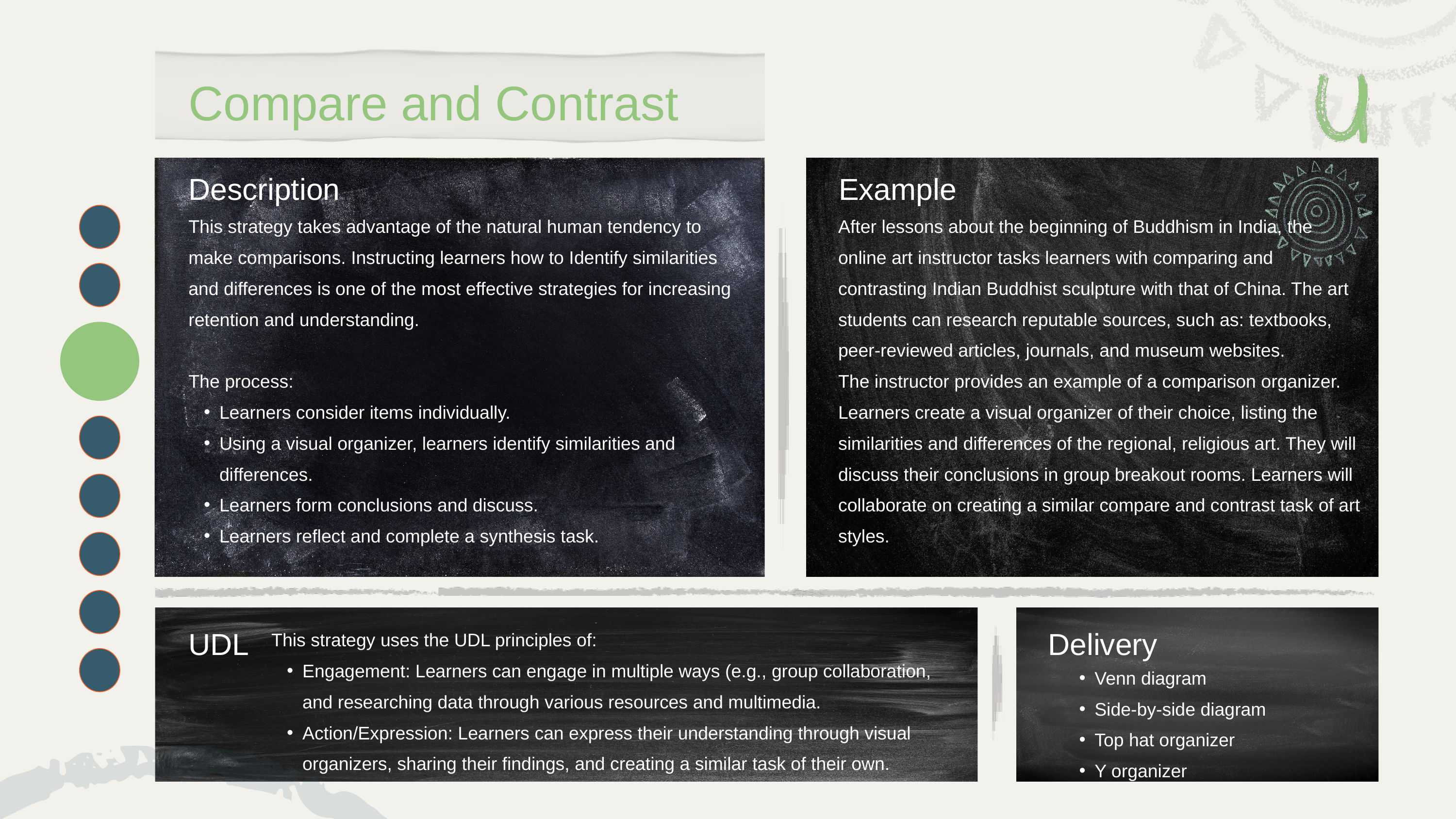

Compare and Contrast

Description
Example

This strategy takes advantage of the natural human tendency to make comparisons. Instructing learners how to Identify similarities and differences is one of the most effective strategies for increasing retention and understanding.

The process:
Learners consider items individually.
Using a visual organizer, learners identify similarities and differences.
Learners form conclusions and discuss.
Learners reflect and complete a synthesis task.
After lessons about the beginning of Buddhism in India, the online art instructor tasks learners with comparing and contrasting Indian Buddhist sculpture with that of China. The art students can research reputable sources, such as: textbooks, peer-reviewed articles, journals, and museum websites.
The instructor provides an example of a comparison organizer. Learners create a visual organizer of their choice, listing the similarities and differences of the regional, religious art. They will discuss their conclusions in group breakout rooms. Learners will collaborate on creating a similar compare and contrast task of art styles.

UDL
Delivery
This strategy uses the UDL principles of:
Engagement: Learners can engage in multiple ways (e.g., group collaboration, and researching data through various resources and multimedia.
Action/Expression: Learners can express their understanding through visual organizers, sharing their findings, and creating a similar task of their own.

Venn diagram
Side-by-side diagram
Top hat organizer
Y organizer